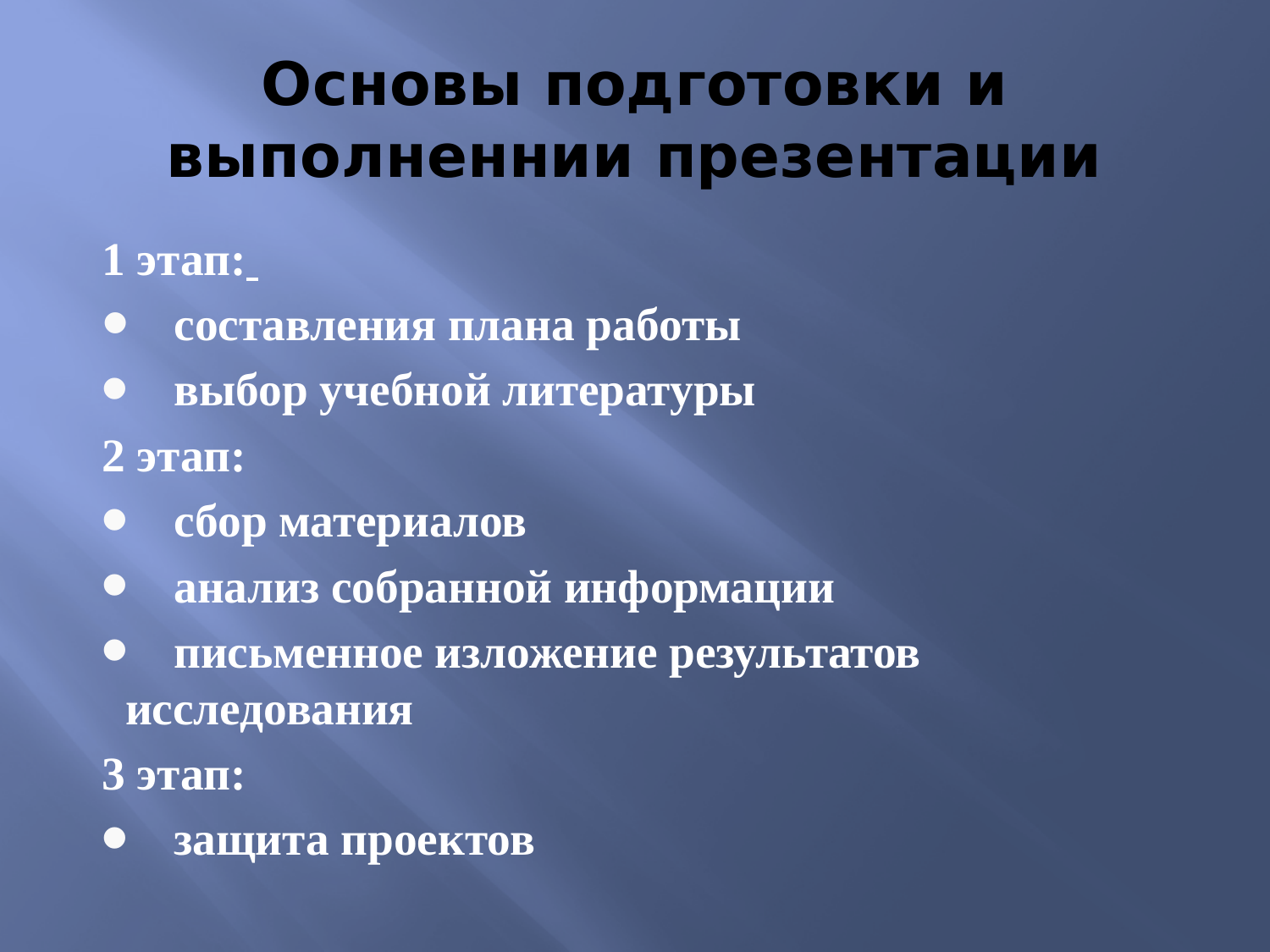

# Основы подготовки и выполненнии презентации
1 этап:
    составления плана работы
    выбор учебной литературы
2 этап:
    сбор материалов
    анализ собранной информации
    письменное изложение результатов исследования
3 этап:
    защита проектов